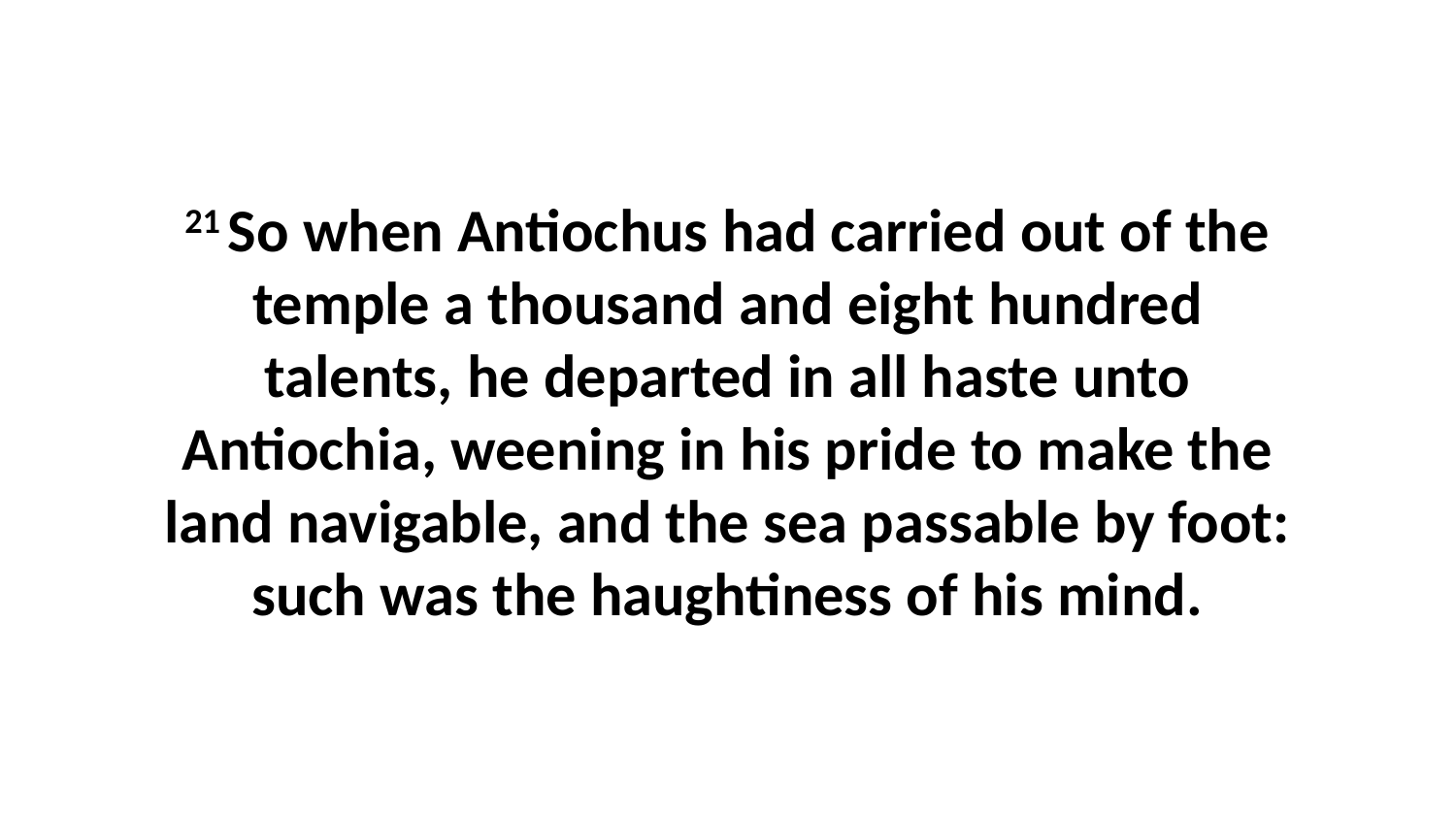

21 So when Antiochus had carried out of the temple a thousand and eight hundred talents, he departed in all haste unto Antiochia, weening in his pride to make the land navigable, and the sea passable by foot: such was the haughtiness of his mind.